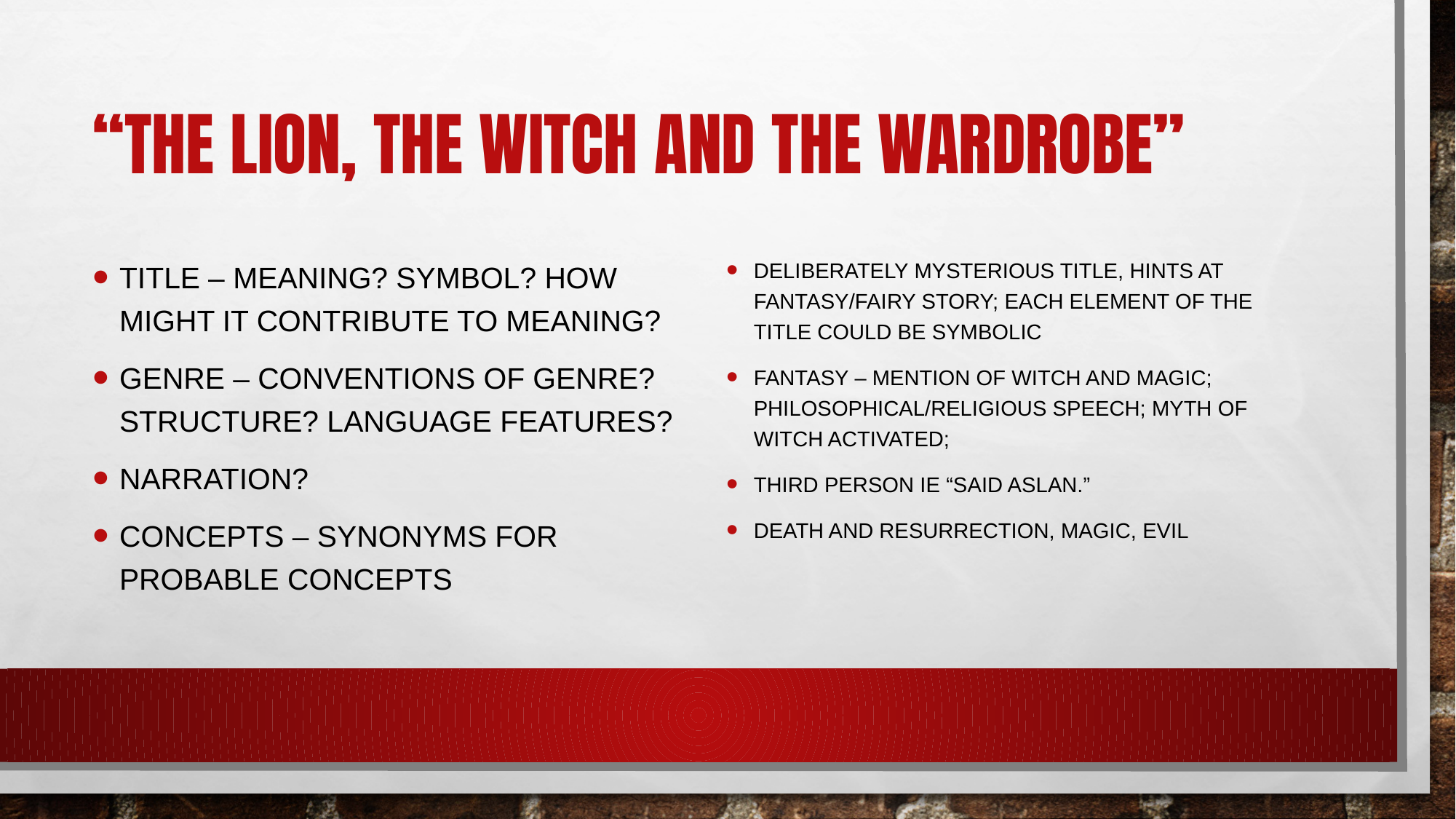

# “The lion, the witch and the wardrobe”
Title – meaning? Symbol? How might it contribute to meaning?
Genre – conventions of genre? Structure? Language features?
Narration?
Concepts – synonyms for probable concepts

Deliberately mysterious title, hints at fantasy/fairy story; each element of the title could be symbolic
Fantasy – mention of witch and magic; philosophical/religious speech; myth of witch activated;
Third person ie “said Aslan.”
Death and Resurrection, magic, evil